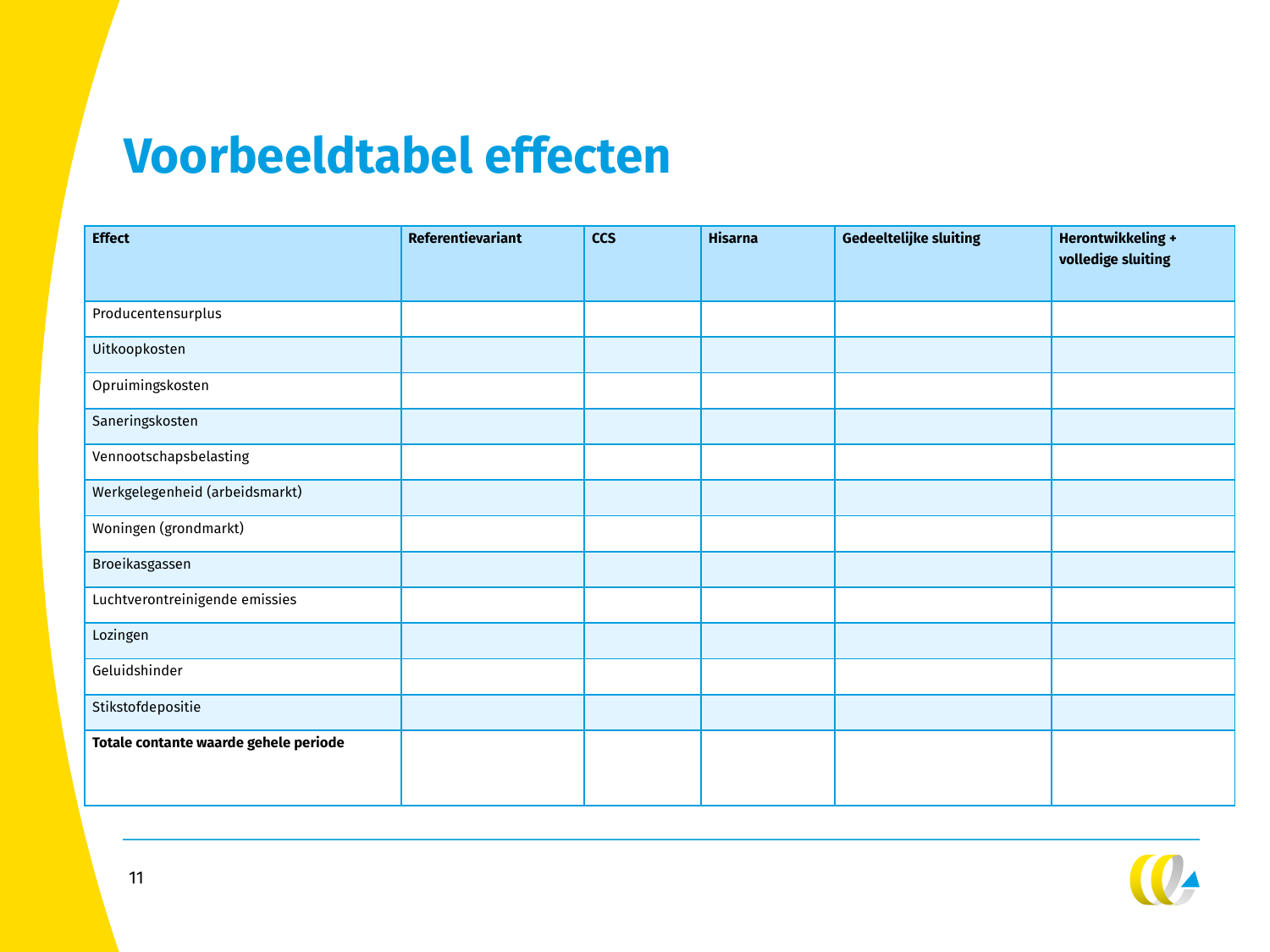

# Voorbeeldtabel effecten
| Effect | Referentievariant | CCS | Hisarna | Gedeeltelijke sluiting | Herontwikkeling + volledige sluiting |
| --- | --- | --- | --- | --- | --- |
| Producentensurplus |  |  |  |  |  |
| Uitkoopkosten |  |  |  |  |  |
| Opruimingskosten |  |  |  |  |  |
| Saneringskosten |  |  |  |  |  |
| Vennootschapsbelasting |  |  |  |  |  |
| Werkgelegenheid (arbeidsmarkt) |  |  |  |  |  |
| Woningen (grondmarkt) |  |  |  |  |  |
| Broeikasgassen |  |  |  |  |  |
| Luchtverontreinigende emissies |  |  |  |  |  |
| Lozingen |  |  |  |  |  |
| Geluidshinder |  |  |  |  |  |
| Stikstofdepositie |  |  |  |  |  |
| Totale contante waarde gehele periode |  |  |  |  |  |
11